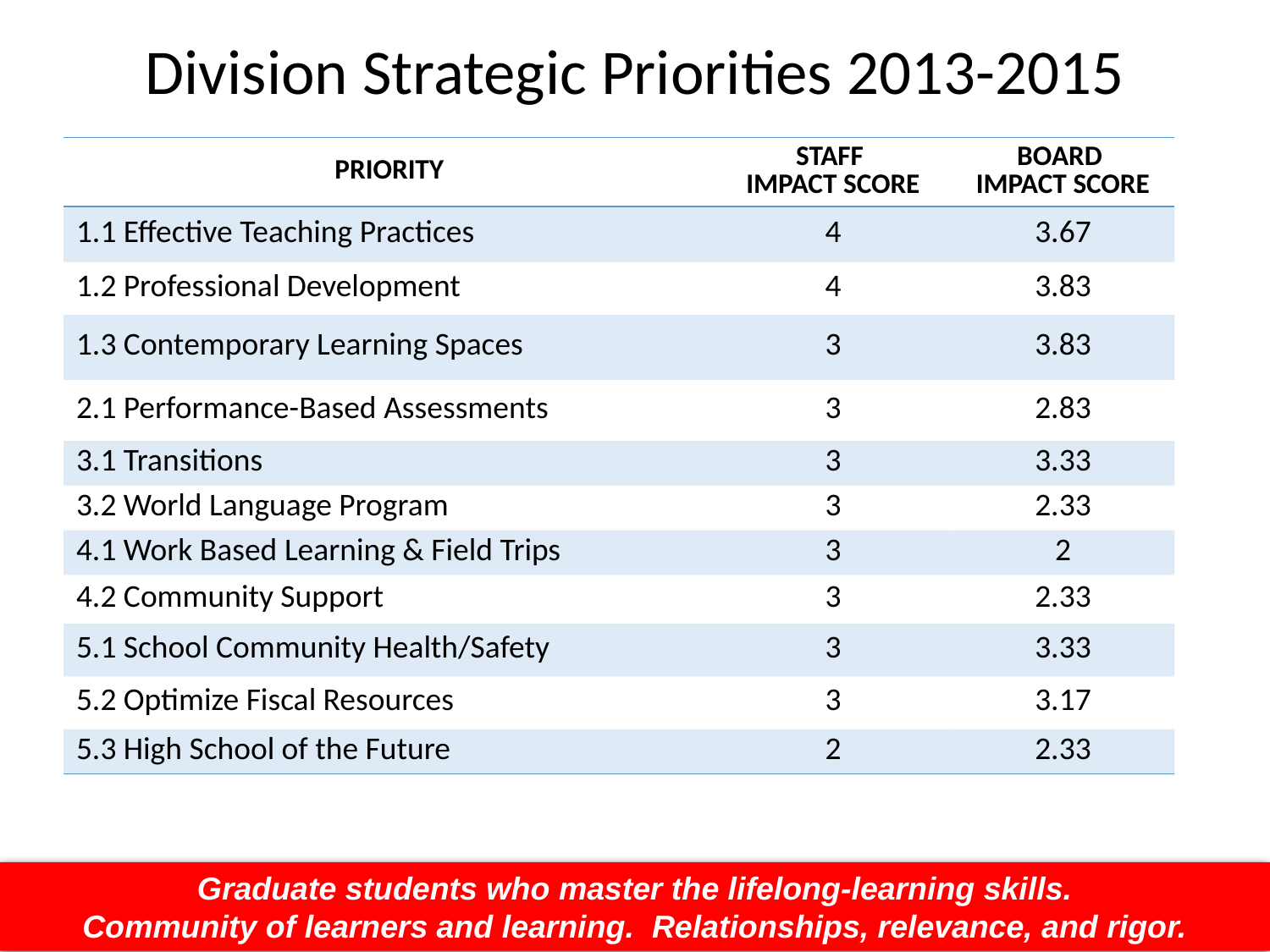

# Division Strategic Priorities 2013-2015
| Priority | Staff Impact Score | Board Impact Score |
| --- | --- | --- |
| 1.1 Effective Teaching Practices | 4 | 3.67 |
| 1.2 Professional Development | 4 | 3.83 |
| 1.3 Contemporary Learning Spaces | 3 | 3.83 |
| 2.1 Performance-Based Assessments | 3 | 2.83 |
| 3.1 Transitions | 3 | 3.33 |
| 3.2 World Language Program | 3 | 2.33 |
| 4.1 Work Based Learning & Field Trips | 3 | 2 |
| 4.2 Community Support | 3 | 2.33 |
| 5.1 School Community Health/Safety | 3 | 3.33 |
| 5.2 Optimize Fiscal Resources | 3 | 3.17 |
| 5.3 High School of the Future | 2 | 2.33 |
Graduate students who master the lifelong-learning skills.
Community of learners and learning.  Relationships, relevance, and rigor.